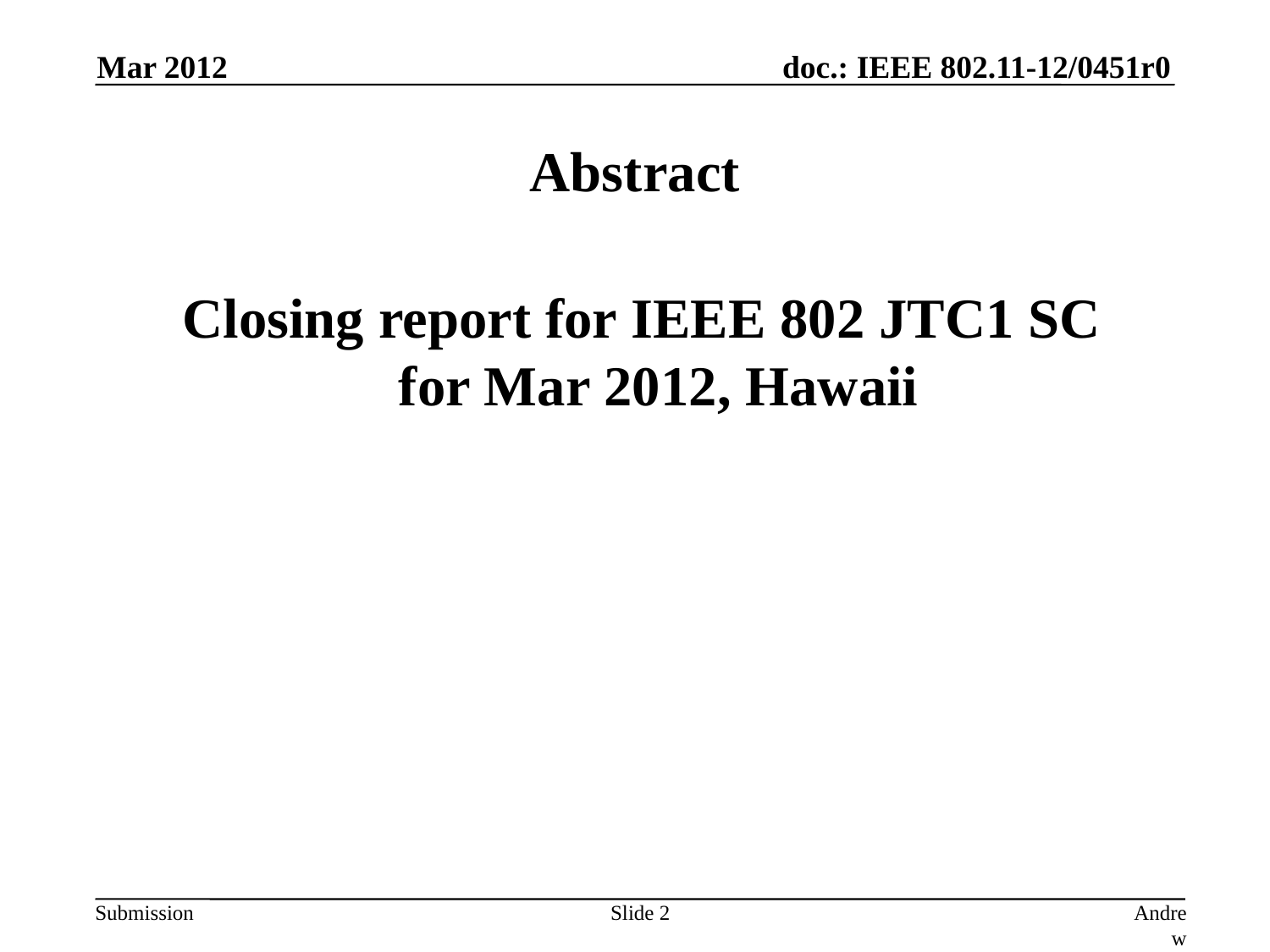

Mar 2012
# Abstract
 Closing report for IEEE 802 JTC1 SC
for Mar 2012, Hawaii
Slide 2
Andrew Myles, Cisco